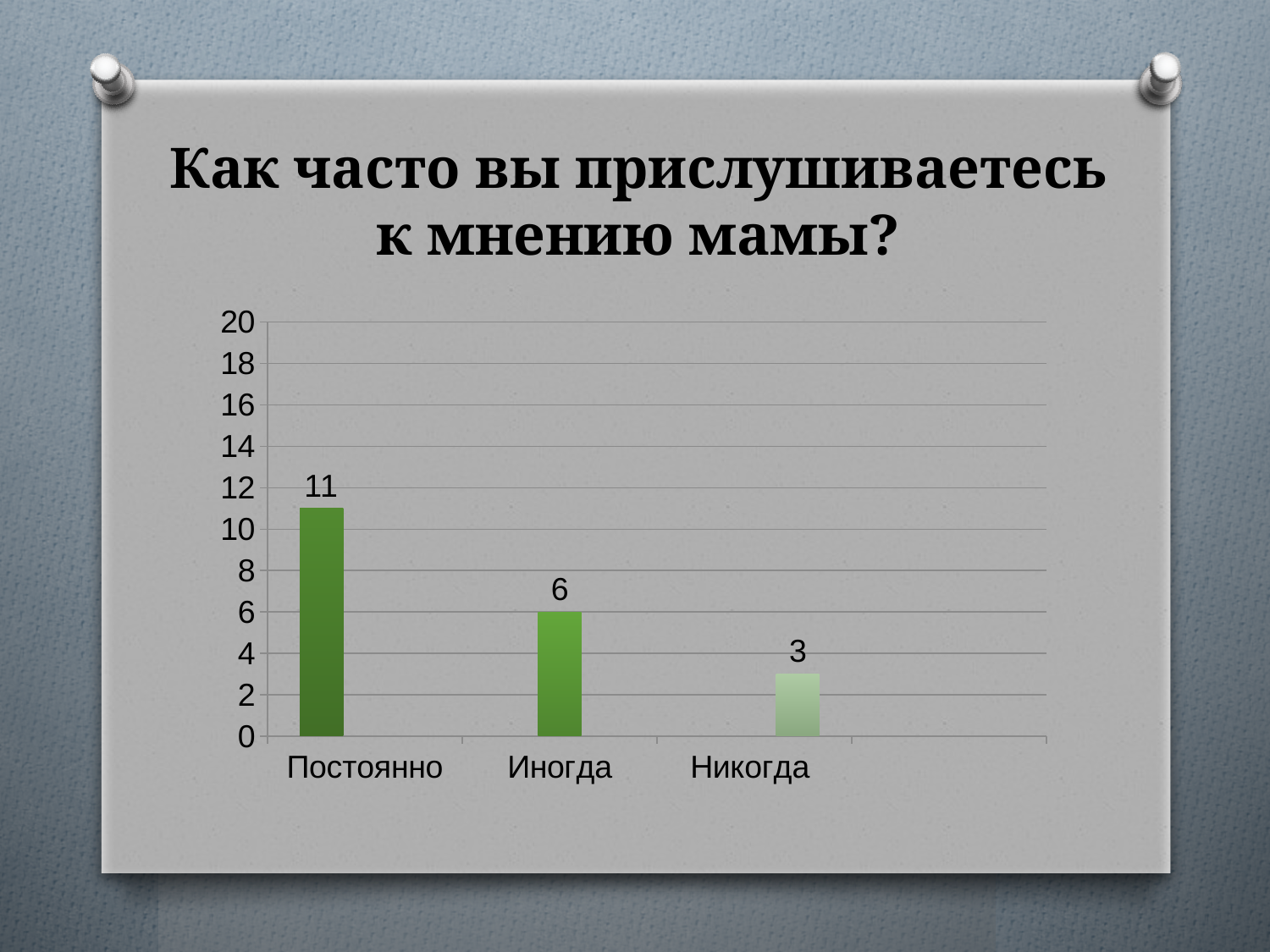

# Как часто вы прислушиваетесь к мнению мамы?

### Chart

| Category | Ряд 1 | Ряд 2 | Ряд 3 |
|---|---|---|---|
| Постоянно | 11.0 | None | None |
| Иногда | None | 6.0 | None |
| Никогда  | None | None | 3.0 |